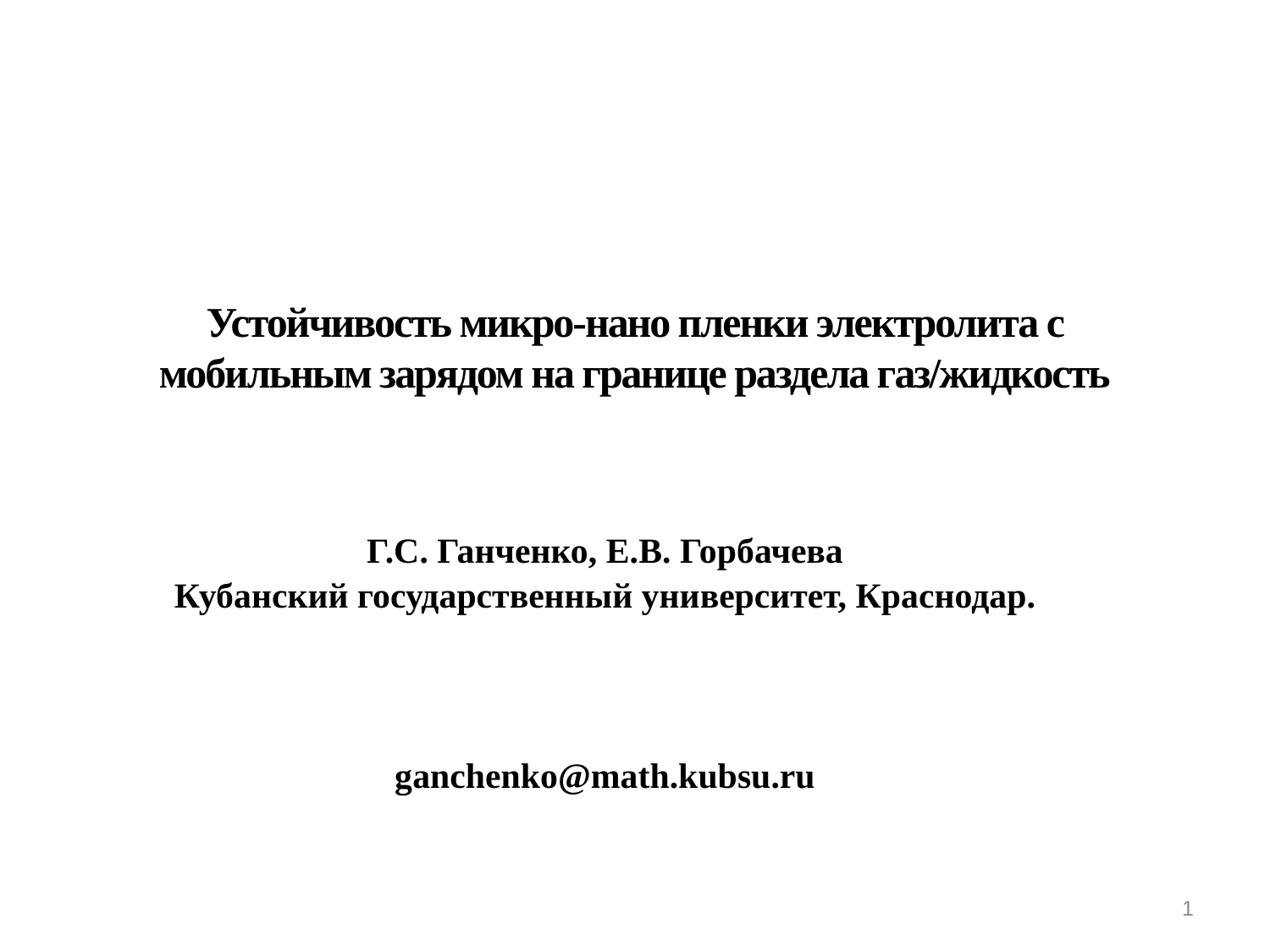

# Устойчивость микро-нано пленки электролита с мобильным зарядом на границе раздела газ/жидкость
Г.С. Ганченко, Е.В. Горбачева
Кубанский государственный университет, Краснодар.

ganchenko@math.kubsu.ru
1